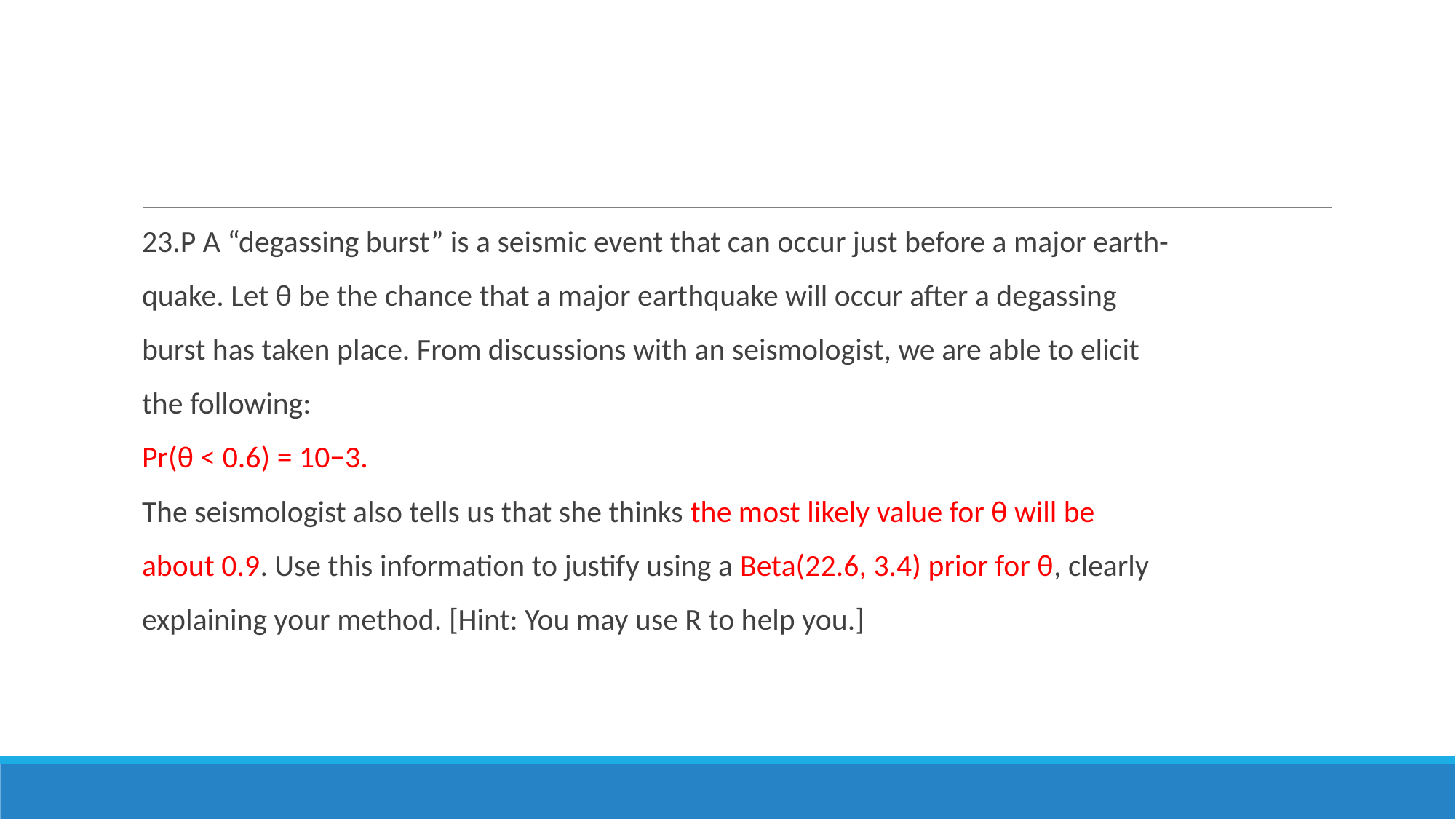

#
23.P A “degassing burst” is a seismic event that can occur just before a major earth-
quake. Let θ be the chance that a major earthquake will occur after a degassing
burst has taken place. From discussions with an seismologist, we are able to elicit
the following:
Pr(θ < 0.6) = 10−3.
The seismologist also tells us that she thinks the most likely value for θ will be
about 0.9. Use this information to justify using a Beta(22.6, 3.4) prior for θ, clearly
explaining your method. [Hint: You may use R to help you.]